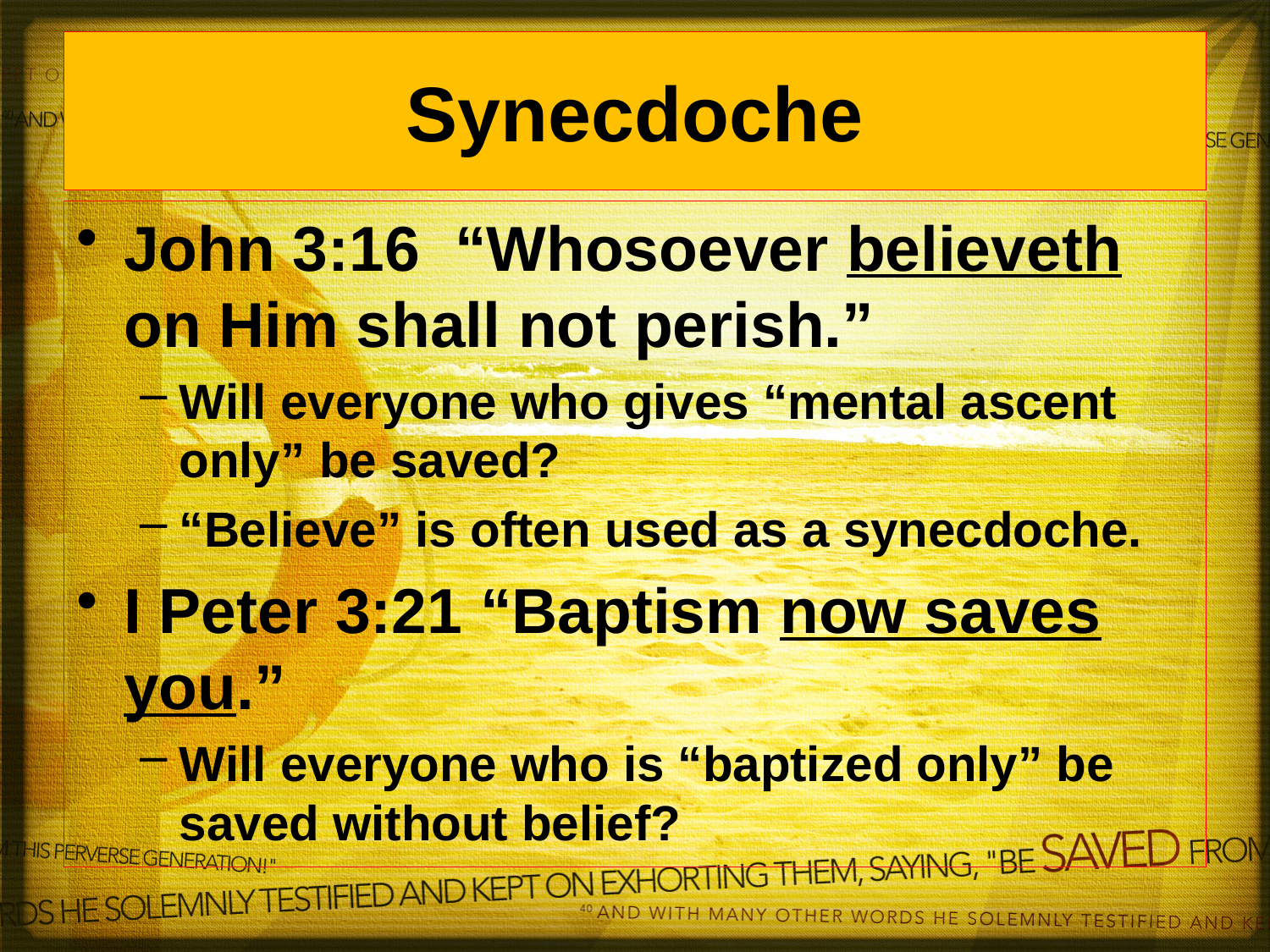

# Synecdoche
John 3:16  “Whosoever believeth on Him shall not perish.”
Will everyone who gives “mental ascent only” be saved?
“Believe” is often used as a synecdoche.
I Peter 3:21 “Baptism now saves you.”
Will everyone who is “baptized only” be saved without belief?